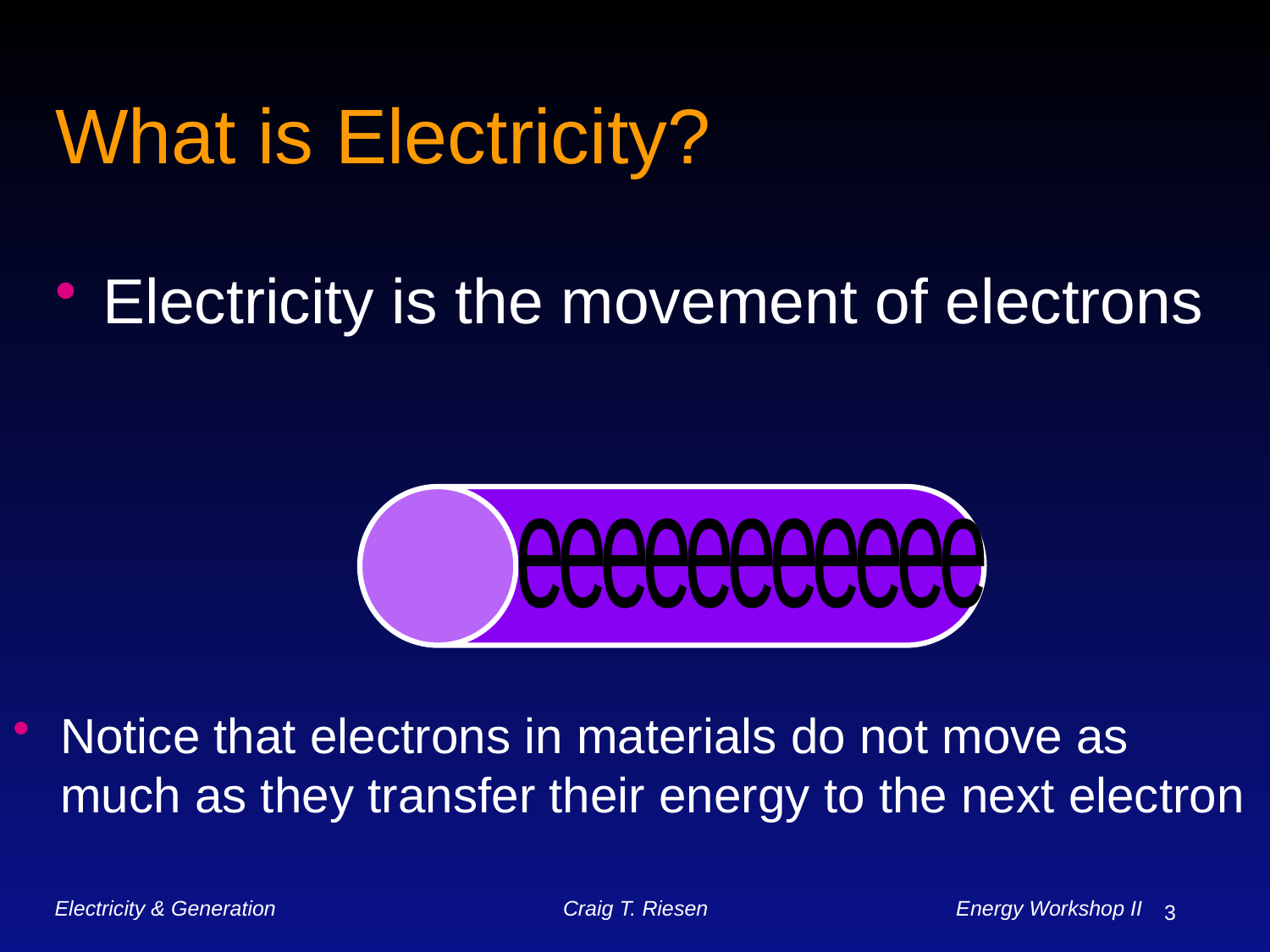

# What is Electricity?
Electricity is the movement of electrons

e
e
e
e
e
e
e
e
e
e
e
e
Notice that electrons in materials do not move as much as they transfer their energy to the next electron